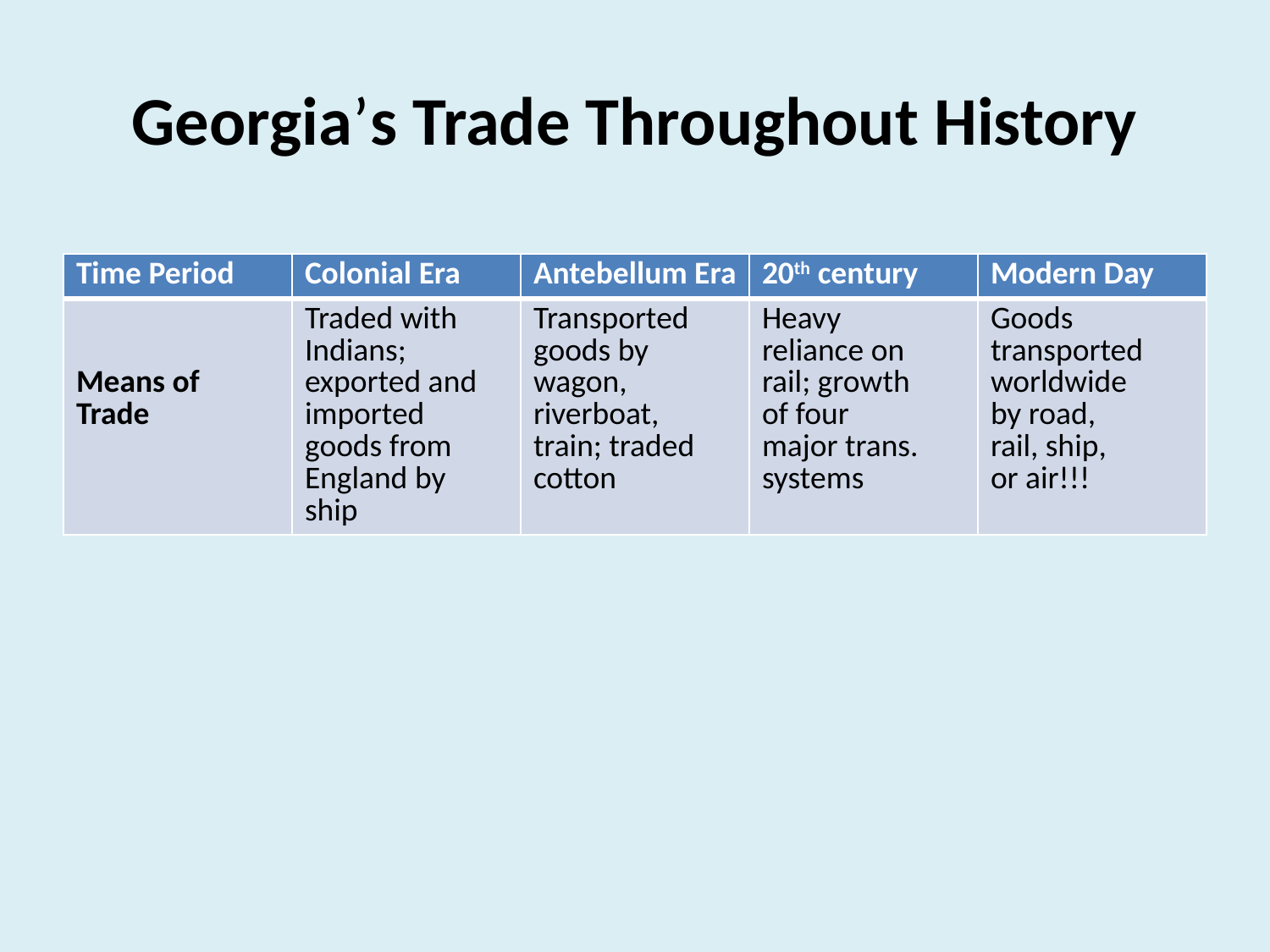

# Georgia’s Trade Throughout History
| Time Period | Colonial Era | Antebellum Era | 20th century | Modern Day |
| --- | --- | --- | --- | --- |
| Means of Trade | Traded with Indians; exported and imported goods from England by ship | Transported goods by wagon, riverboat, train; traded cotton | Heavy reliance on rail; growth of four major trans. systems | Goods transported worldwide by road, rail, ship, or air!!! |